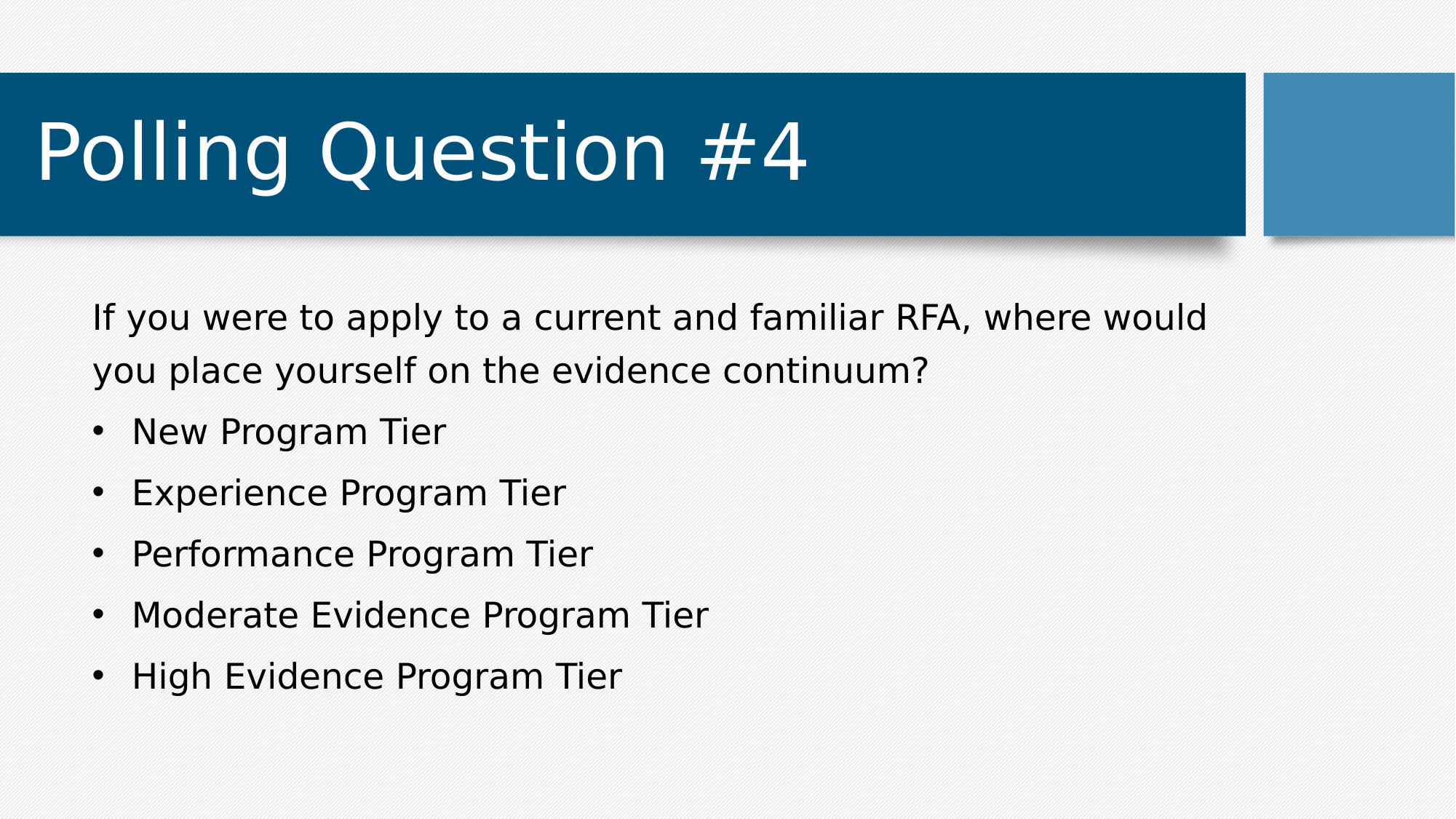

# Polling Question #4
If you were to apply to a current and familiar RFA, where would you place yourself on the evidence continuum?
New Program Tier
Experience Program Tier
Performance Program Tier
Moderate Evidence Program Tier
High Evidence Program Tier